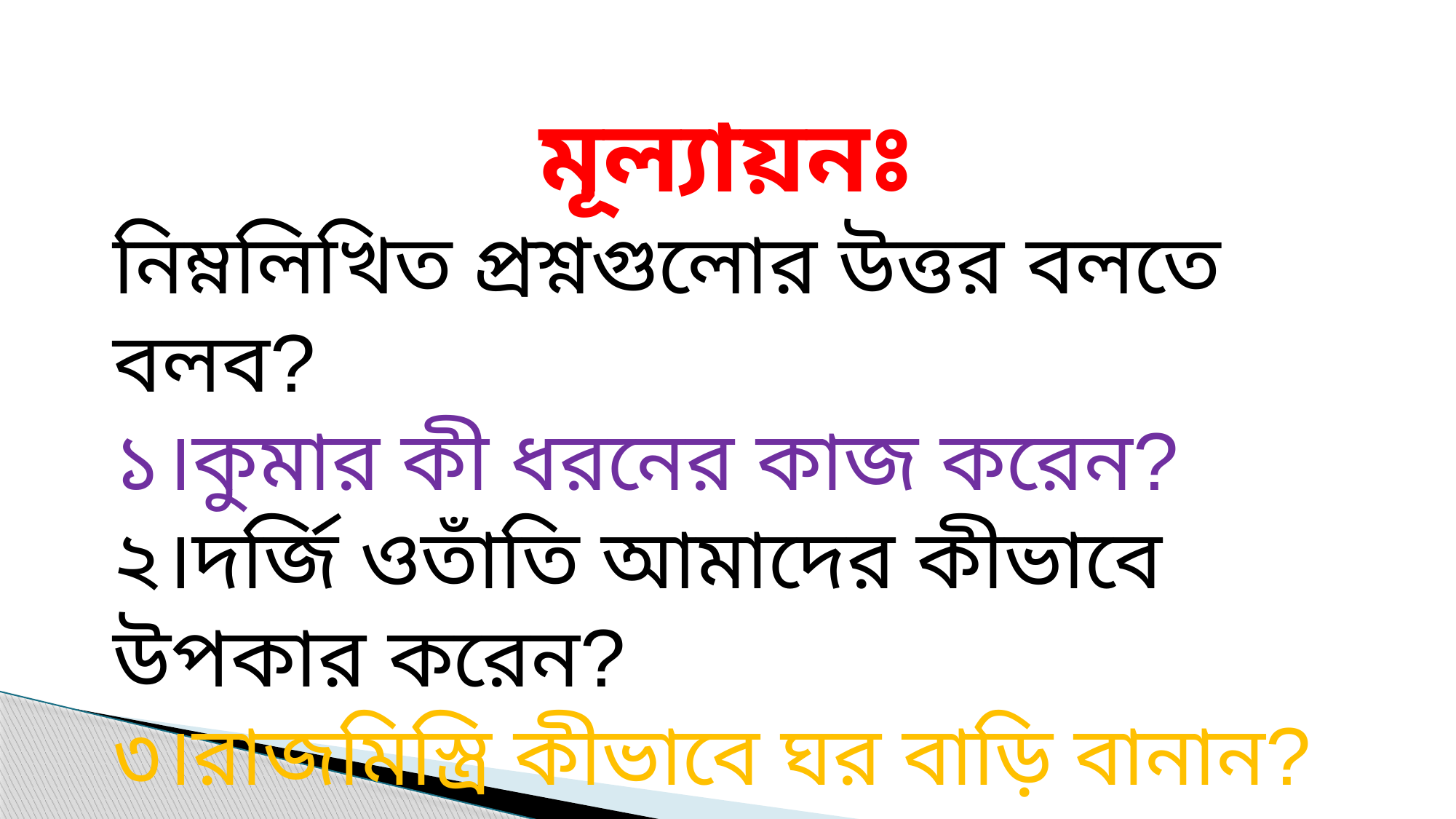

মূল্যায়নঃ
নিম্নলিখিত প্রশ্নগুলোর উত্তর বলতে বলব?
১।কুমার কী ধরনের কাজ করেন?
২।দর্জি ওতাঁতি আমাদের কীভাবে উপকার করেন?
৩।রাজমিস্ত্রি কীভাবে ঘর বাড়ি বানান?